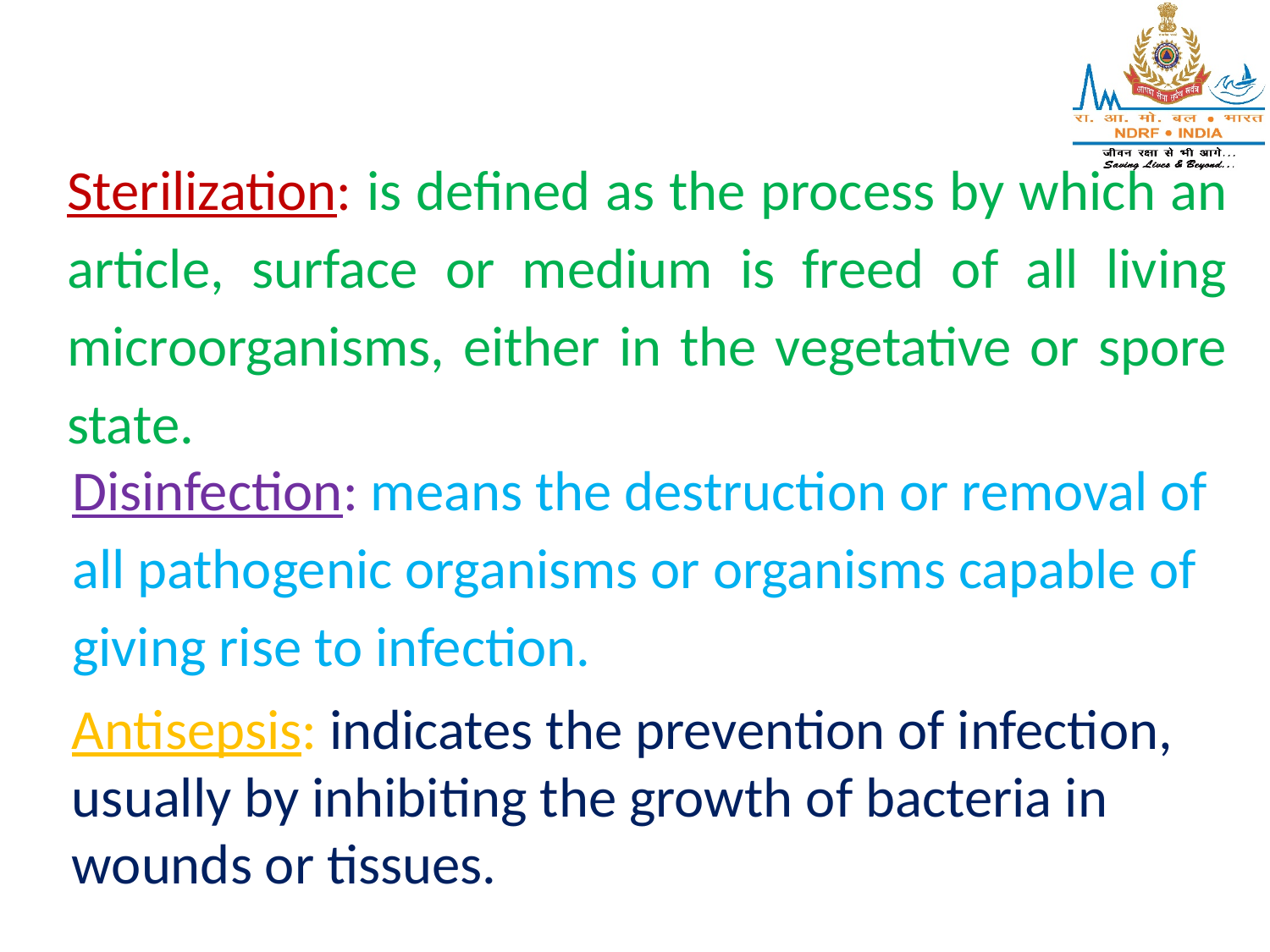

Sterilization: is defined as the process by which an article, surface or medium is freed of all living microorganisms, either in the vegetative or spore state.
Disinfection: means the destruction or removal of
all pathogenic organisms or organisms capable of
giving rise to infection.
Antisepsis: indicates the prevention of infection,
usually by inhibiting the growth of bacteria in
wounds or tissues.